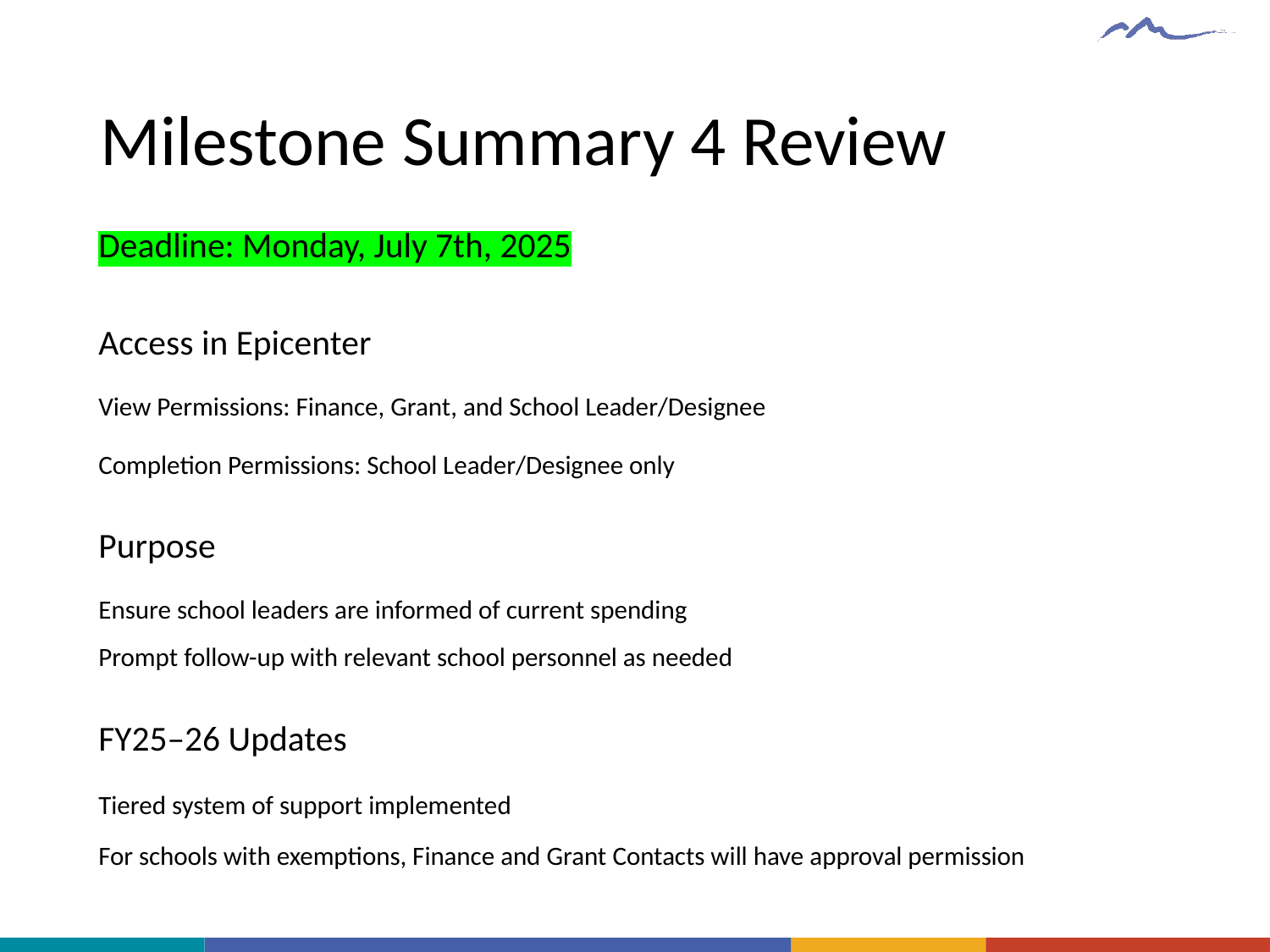

# Milestone Summary 4 Review
Deadline: Monday, July 7th, 2025

Access in Epicenter
View Permissions: Finance, Grant, and School Leader/Designee
Completion Permissions: School Leader/Designee only
Purpose
Ensure school leaders are informed of current spending
Prompt follow-up with relevant school personnel as needed
FY25–26 Updates
Tiered system of support implemented
For schools with exemptions, Finance and Grant Contacts will have approval permission